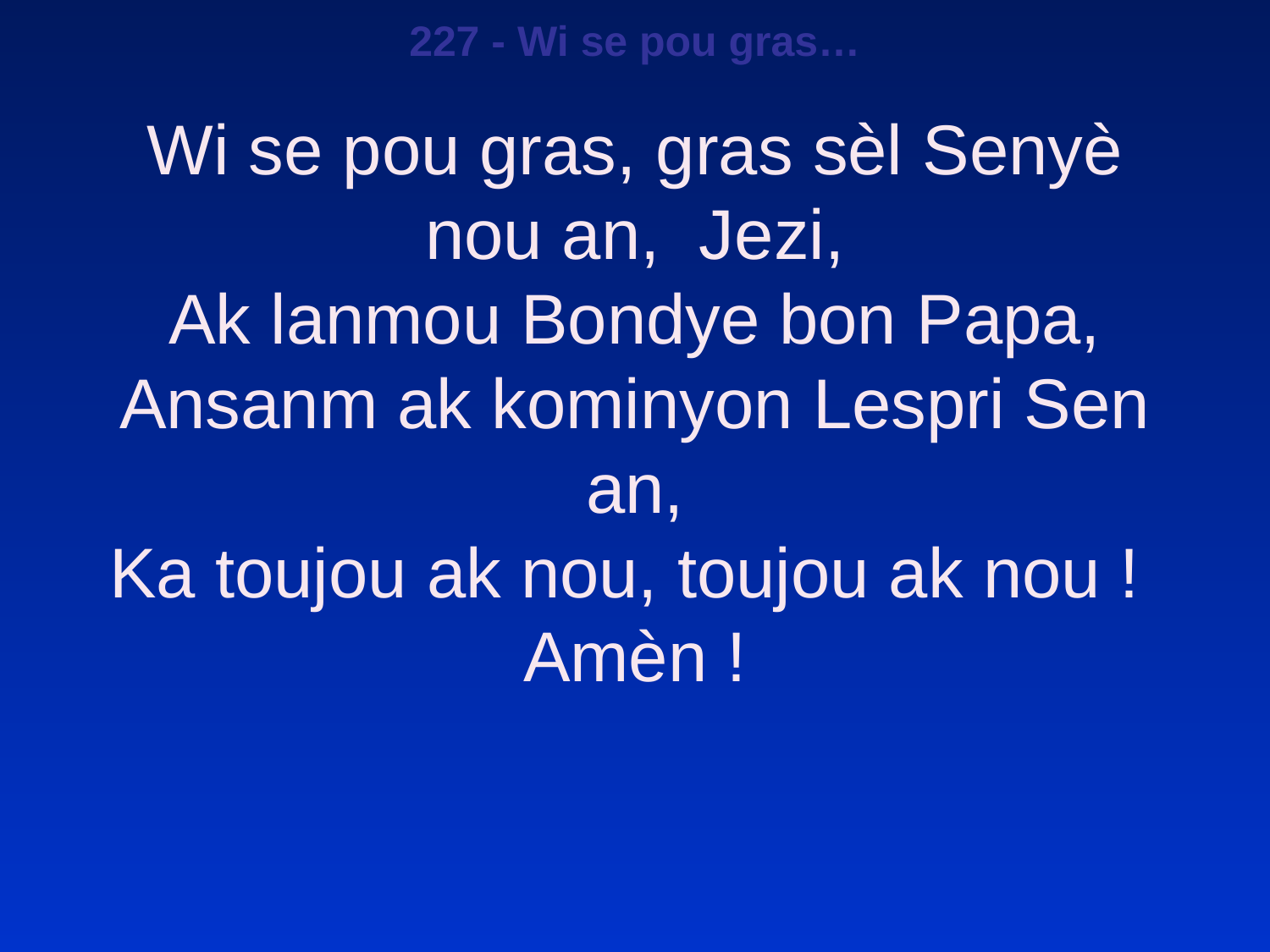

227 - Wi se pou gras…
Wi se pou gras, gras sèl Senyè nou an,  Jezi,
Ak lanmou Bondye bon Papa,
Ansanm ak kominyon Lespri Sen an,
Ka toujou ak nou, toujou ak nou !
Amèn !